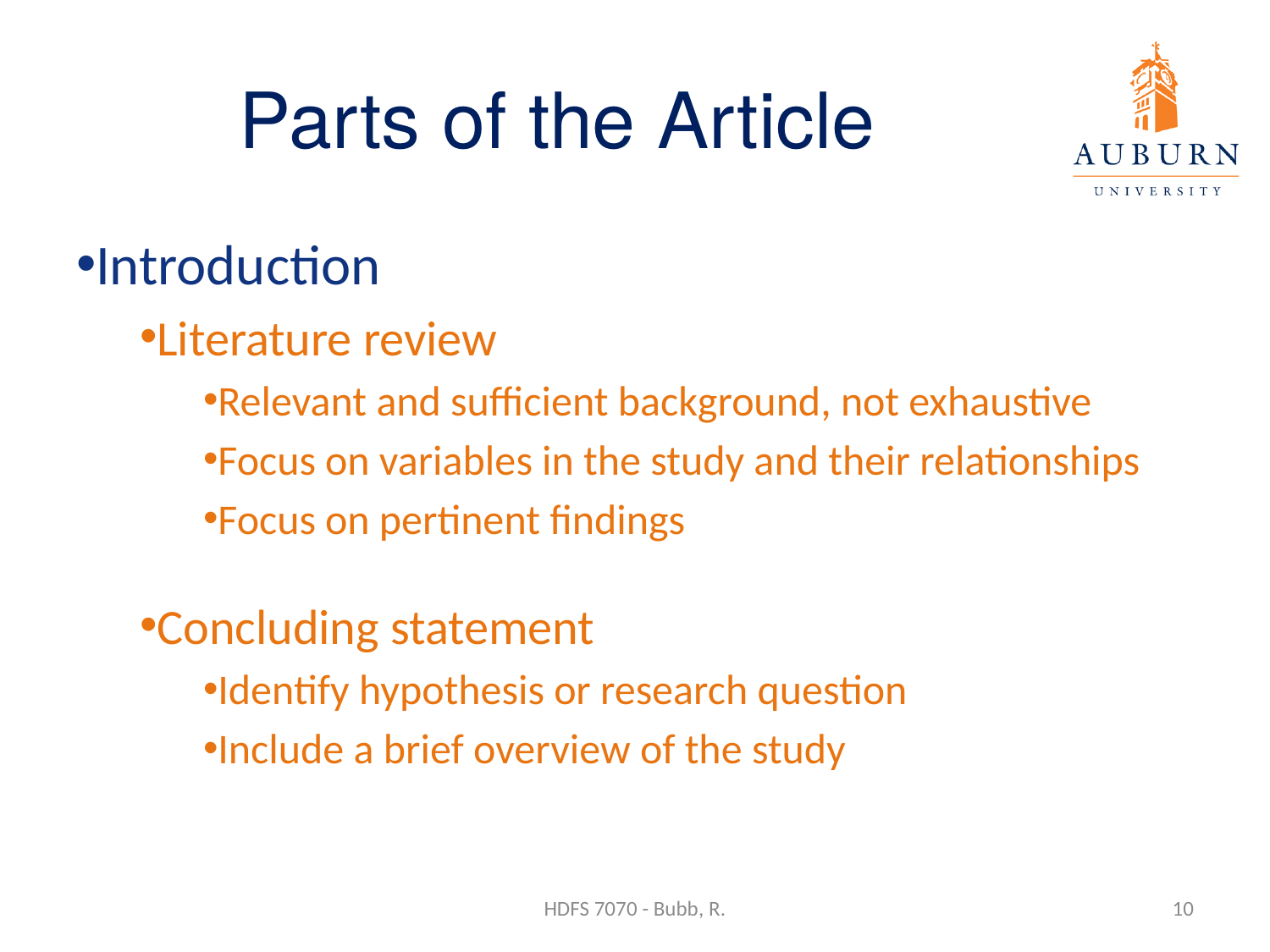

# Parts of the Article
Introduction
Literature review
Relevant and sufficient background, not exhaustive
Focus on variables in the study and their relationships
Focus on pertinent findings

Concluding statement
Identify hypothesis or research question
Include a brief overview of the study

HDFS 7070 - Bubb, R.
10